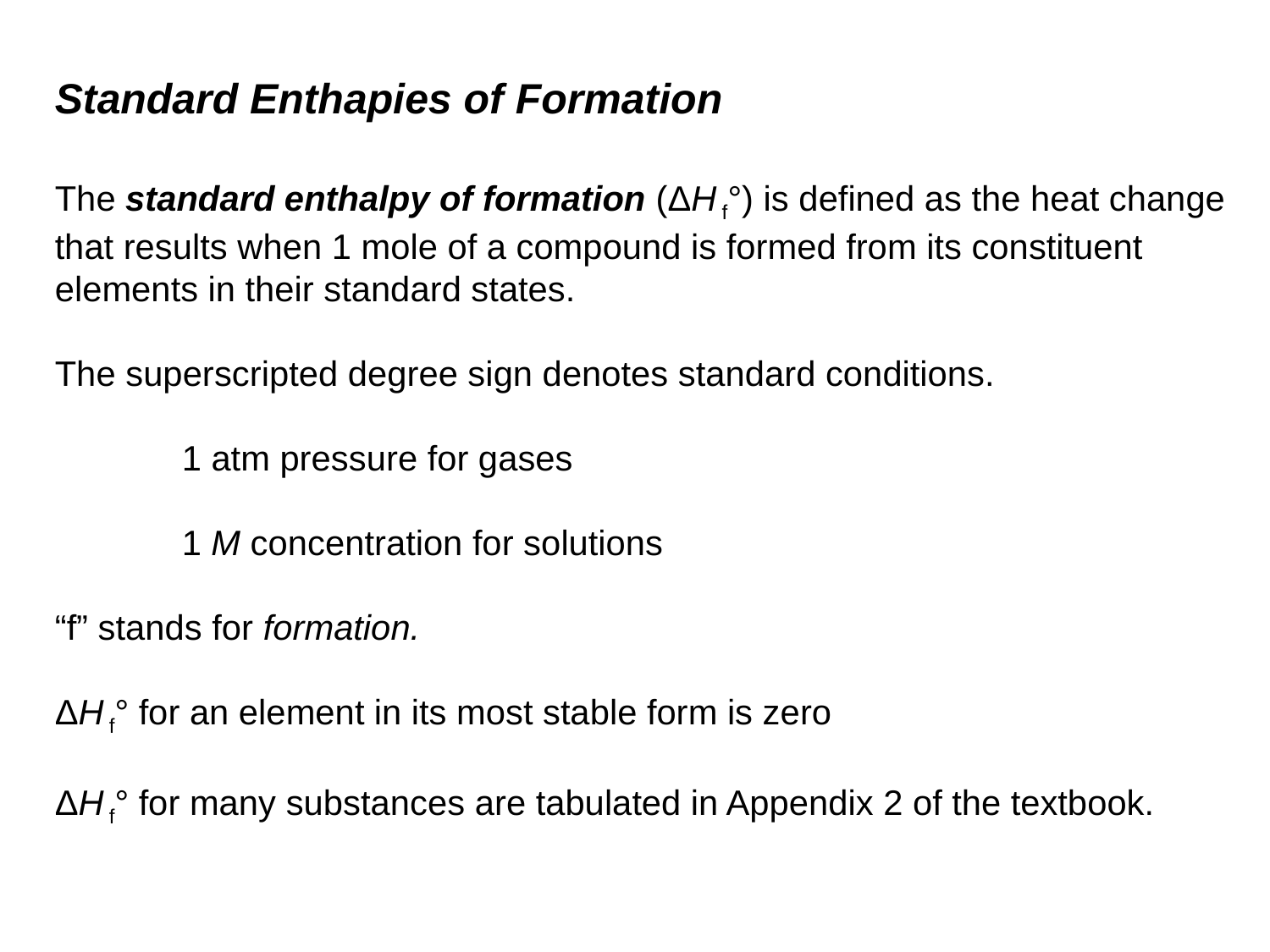

# Standard Enthapies of Formation
The standard enthalpy of formation (ΔH  f°) is defined as the heat change that results when 1 mole of a compound is formed from its constituent elements in their standard states.

The superscripted degree sign denotes standard conditions.

	1 atm pressure for gases

	1 M concentration for solutions

“f” stands for formation.

ΔH  f° for an element in its most stable form is zero

ΔH  f° for many substances are tabulated in Appendix 2 of the textbook.